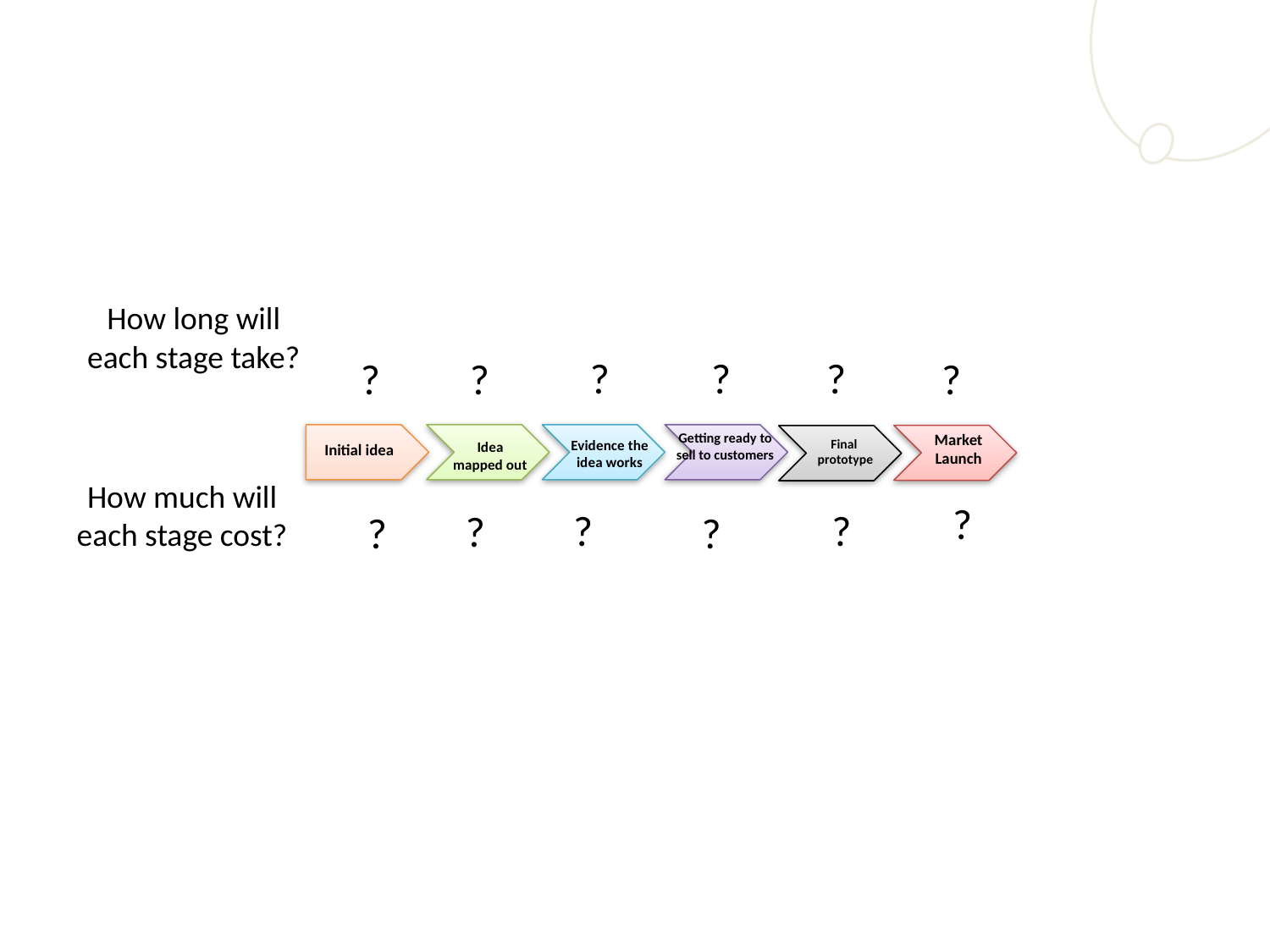

How long will each stage take?
?
?
?
?
?
?
Getting ready to sell to customers

Market Launch

Initial idea

Idea mapped out

Evidence the idea works

Final
prototype
How much will each stage cost?
?
?
?
?
?
?